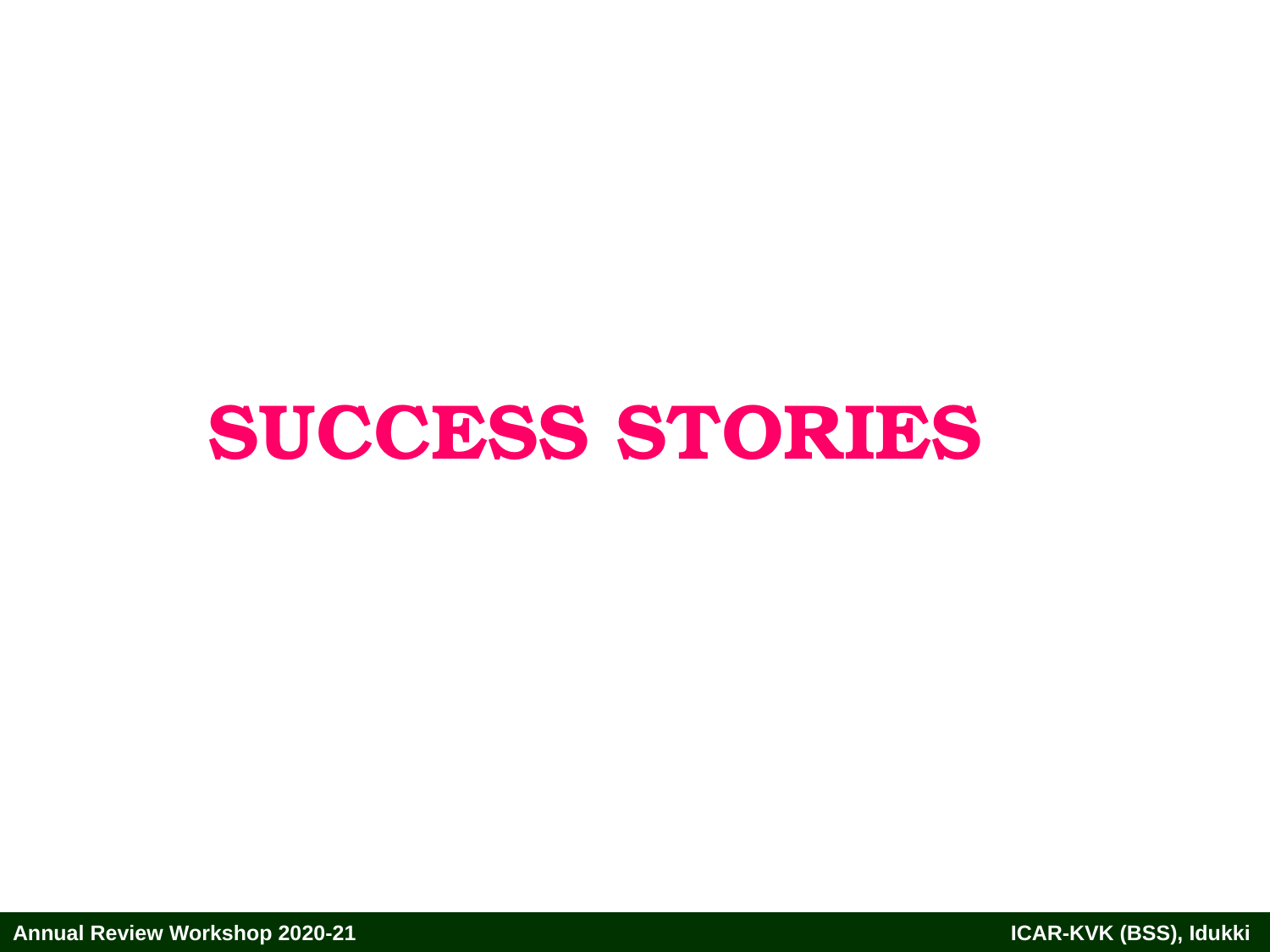

SUCCESS STORIES
Annual Review Workshop 2020-21		                                                                                   ICAR-KVK (BSS), Idukki